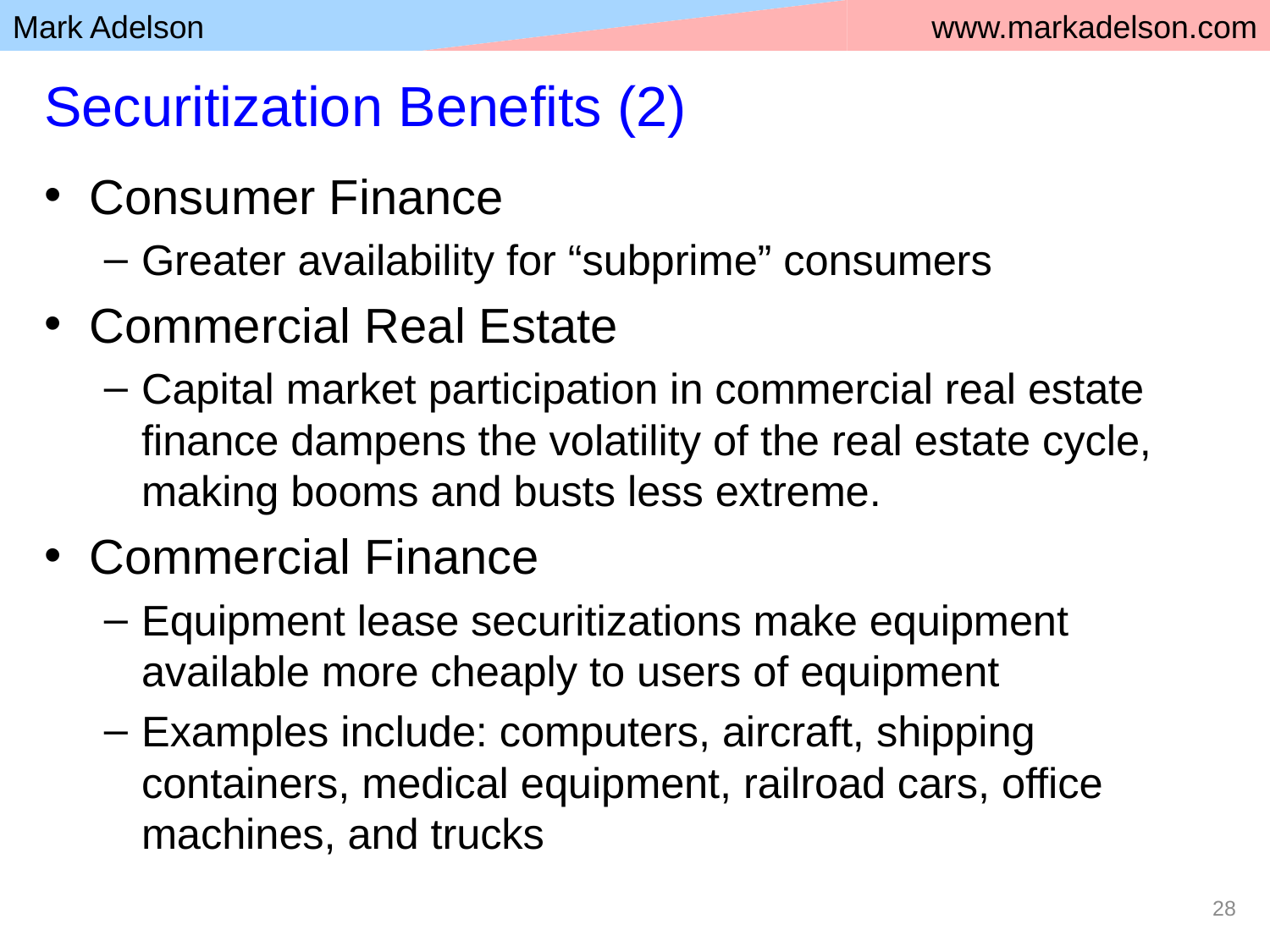

# Securitization Benefits (2)
Consumer Finance
Greater availability for “subprime” consumers
Commercial Real Estate
Capital market participation in commercial real estate finance dampens the volatility of the real estate cycle, making booms and busts less extreme.
Commercial Finance
Equipment lease securitizations make equipment available more cheaply to users of equipment
Examples include: computers, aircraft, shipping containers, medical equipment, railroad cars, office machines, and trucks
28